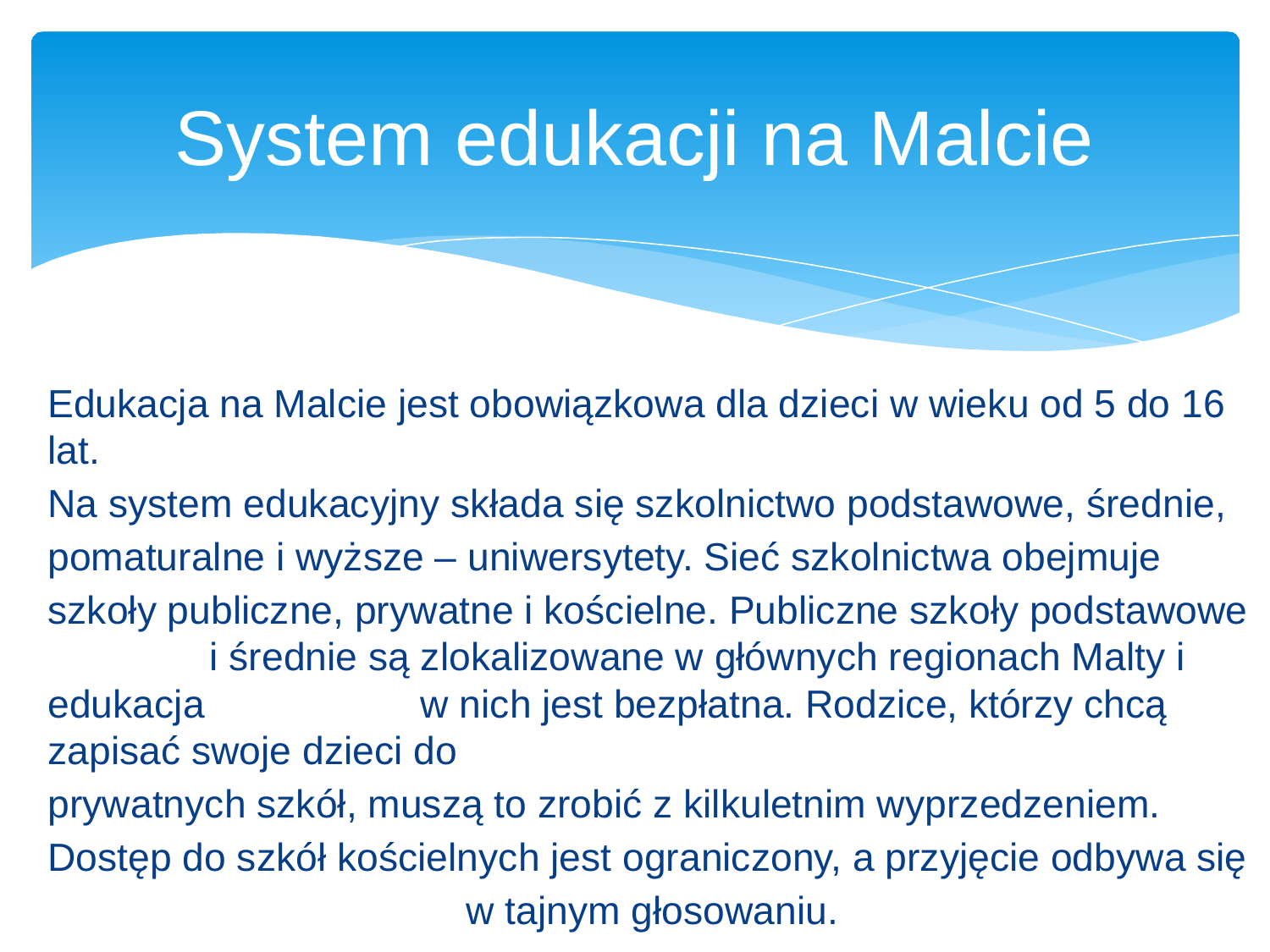

# System edukacji na Malcie

Edukacja na Malcie jest obowiązkowa dla dzieci w wieku od 5 do 16 lat.
Na system edukacyjny składa się szkolnictwo podstawowe, średnie,
pomaturalne i wyższe – uniwersytety. Sieć szkolnictwa obejmuje
szkoły publiczne, prywatne i kościelne. Publiczne szkoły podstawowe                i średnie są zlokalizowane w głównych regionach Malty i edukacja                    w nich jest bezpłatna. Rodzice, którzy chcą zapisać swoje dzieci do
prywatnych szkół, muszą to zrobić z kilkuletnim wyprzedzeniem.
Dostęp do szkół kościelnych jest ograniczony, a przyjęcie odbywa się
w tajnym głosowaniu.